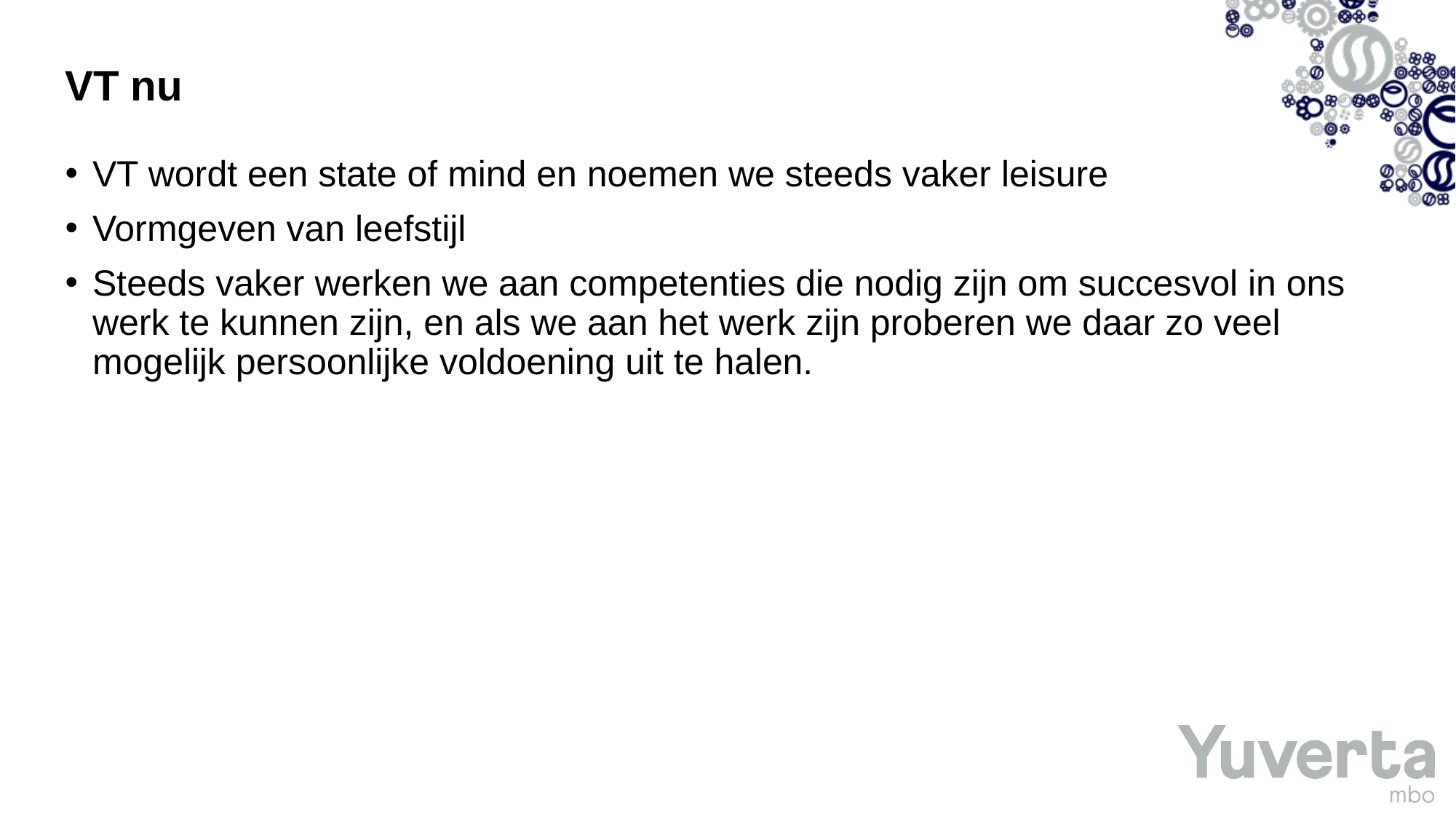

# VT nu
VT wordt een state of mind en noemen we steeds vaker leisure
Vormgeven van leefstijl
Steeds vaker werken we aan competenties die nodig zijn om succesvol in ons werk te kunnen zijn, en als we aan het werk zijn proberen we daar zo veel mogelijk persoonlijke voldoening uit te halen.